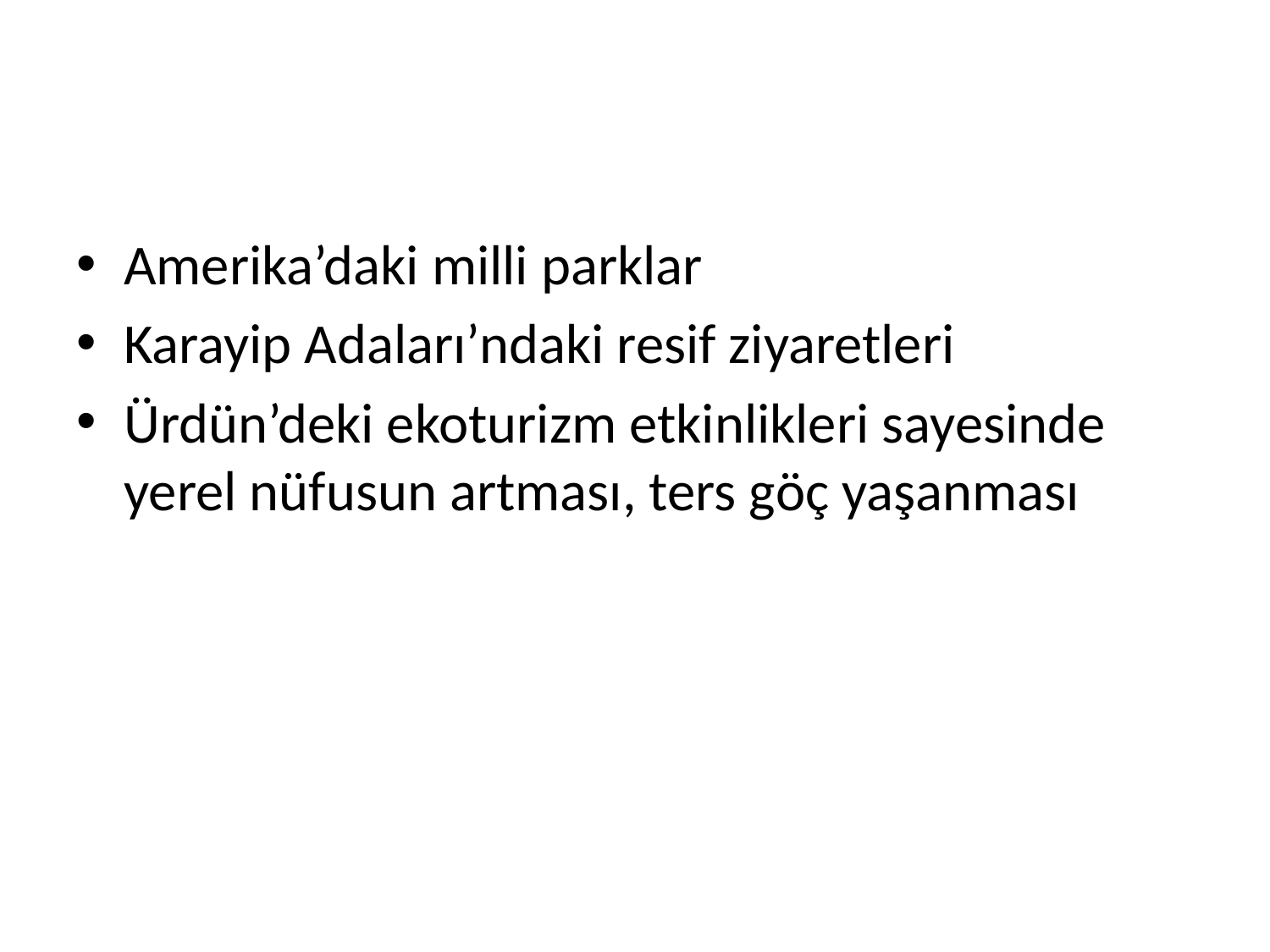

#
Amerika’daki milli parklar
Karayip Adaları’ndaki resif ziyaretleri
Ürdün’deki ekoturizm etkinlikleri sayesinde yerel nüfusun artması, ters göç yaşanması